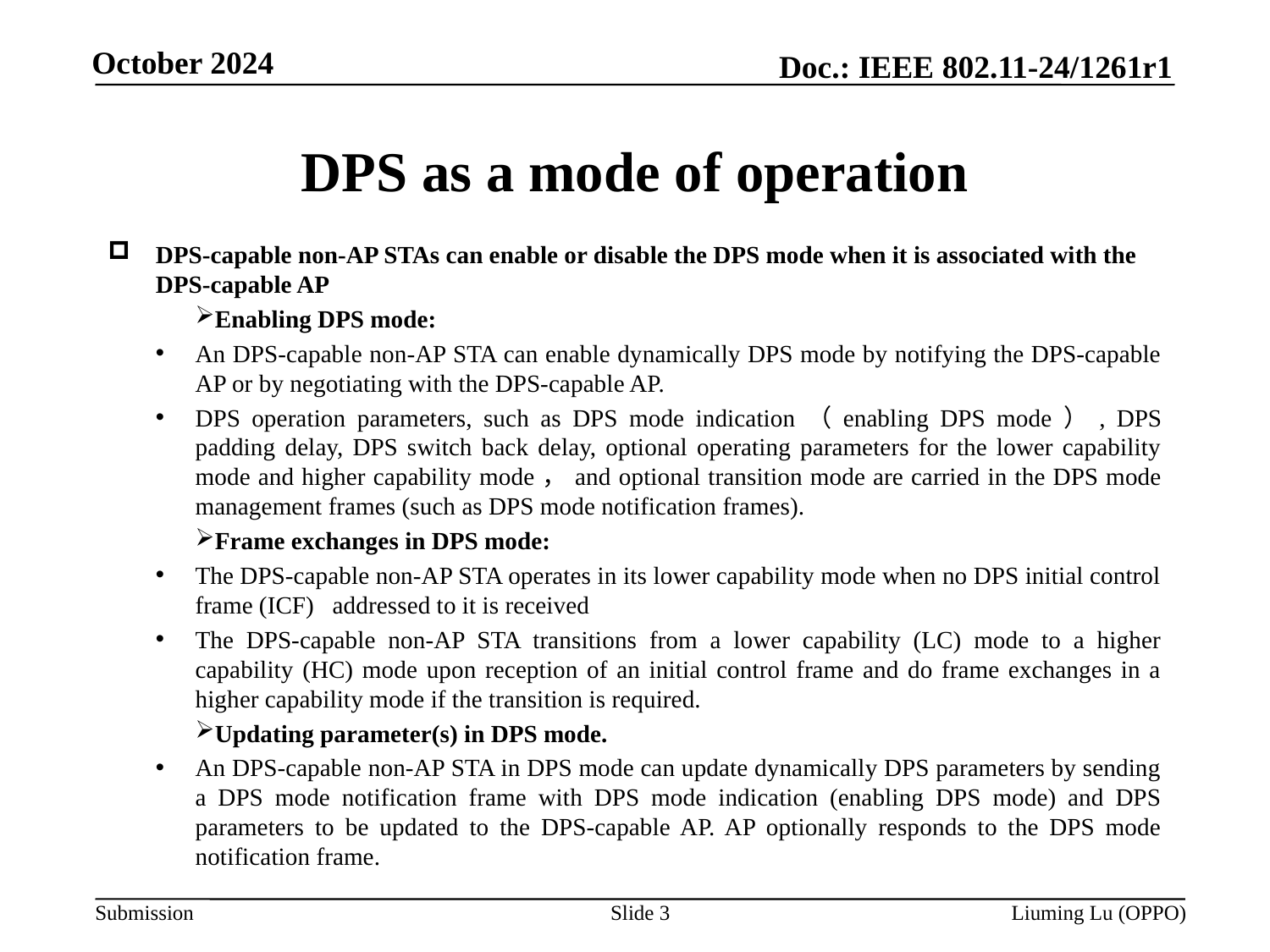

# DPS as a mode of operation
DPS-capable non-AP STAs can enable or disable the DPS mode when it is associated with the DPS-capable AP
Enabling DPS mode:
An DPS-capable non-AP STA can enable dynamically DPS mode by notifying the DPS-capable AP or by negotiating with the DPS-capable AP.
DPS operation parameters, such as DPS mode indication（enabling DPS mode）, DPS padding delay, DPS switch back delay, optional operating parameters for the lower capability mode and higher capability mode，and optional transition mode are carried in the DPS mode management frames (such as DPS mode notification frames).
Frame exchanges in DPS mode:
The DPS-capable non-AP STA operates in its lower capability mode when no DPS initial control frame (ICF)   addressed to it is received
The DPS-capable non-AP STA transitions from a lower capability (LC) mode to a higher capability (HC) mode upon reception of an initial control frame and do frame exchanges in a higher capability mode if the transition is required.
Updating parameter(s) in DPS mode.
An DPS-capable non-AP STA in DPS mode can update dynamically DPS parameters by sending a DPS mode notification frame with DPS mode indication (enabling DPS mode) and DPS parameters to be updated to the DPS-capable AP. AP optionally responds to the DPS mode notification frame.
Slide 3
Liuming Lu (OPPO)